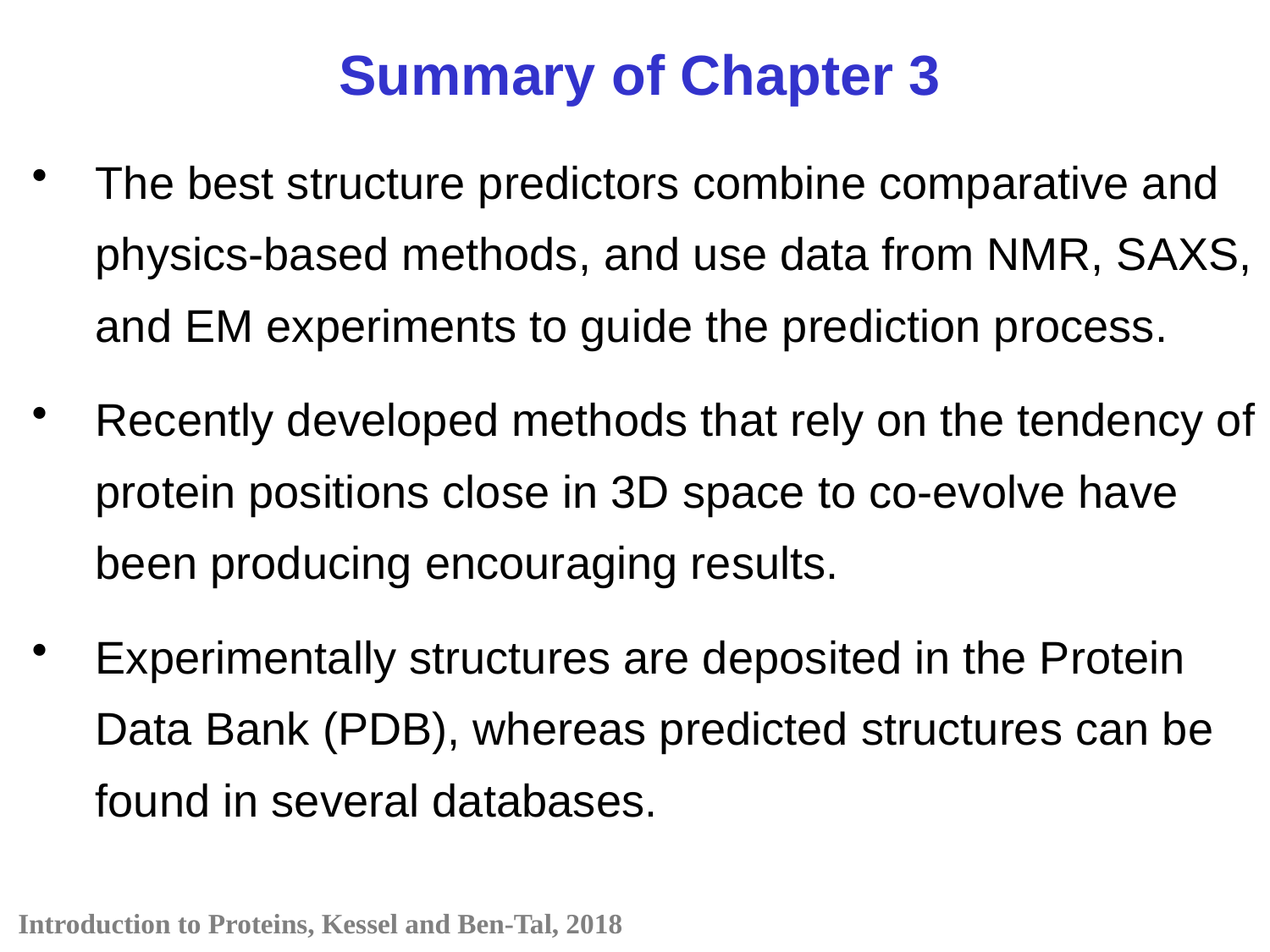

Summary of Chapter 3
The best structure predictors combine comparative and physics-based methods, and use data from NMR, SAXS, and EM experiments to guide the prediction process.
Recently developed methods that rely on the tendency of protein positions close in 3D space to co-evolve have been producing encouraging results.
Experimentally structures are deposited in the Protein Data Bank (PDB), whereas predicted structures can be found in several databases.